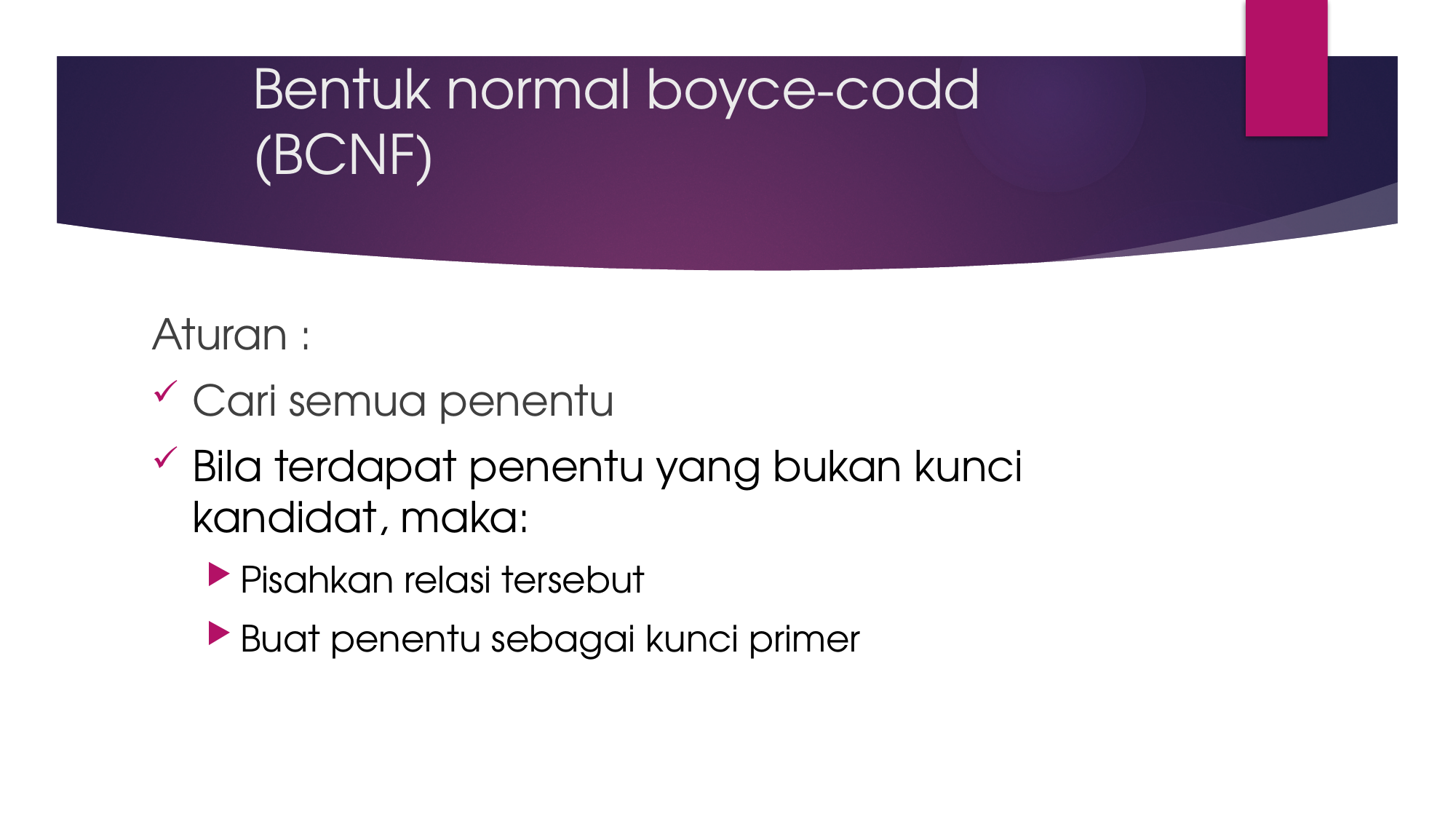

# Bentuk normal boyce-codd (BCNF)
Aturan :
Cari semua penentu
Bila terdapat penentu yang bukan kunci kandidat, maka:
Pisahkan relasi tersebut
Buat penentu sebagai kunci primer